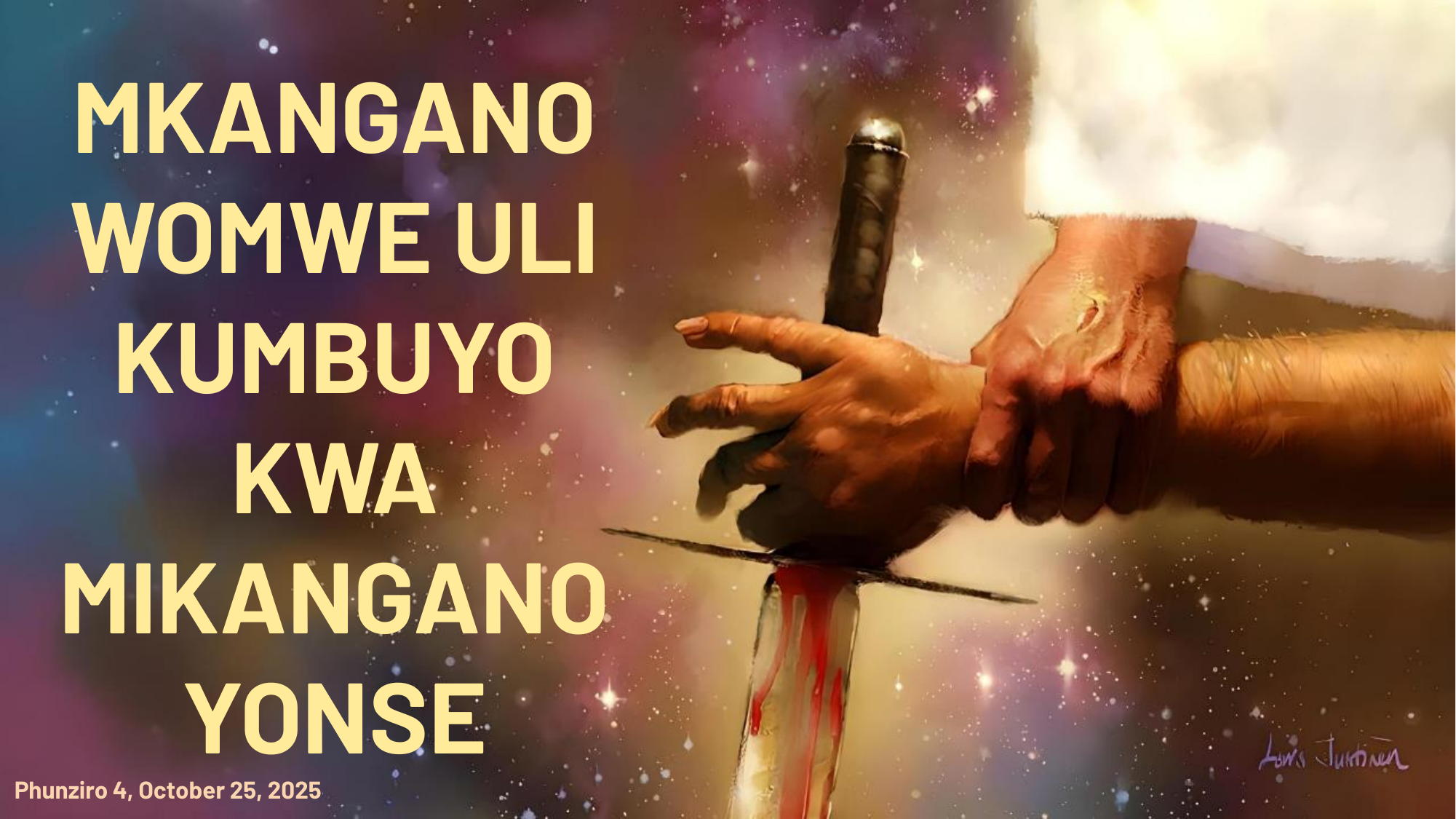

MKANGANO WOMWE ULI KUMBUYO KWA MIKANGANO YONSE
Phunziro 4, October 25, 2025